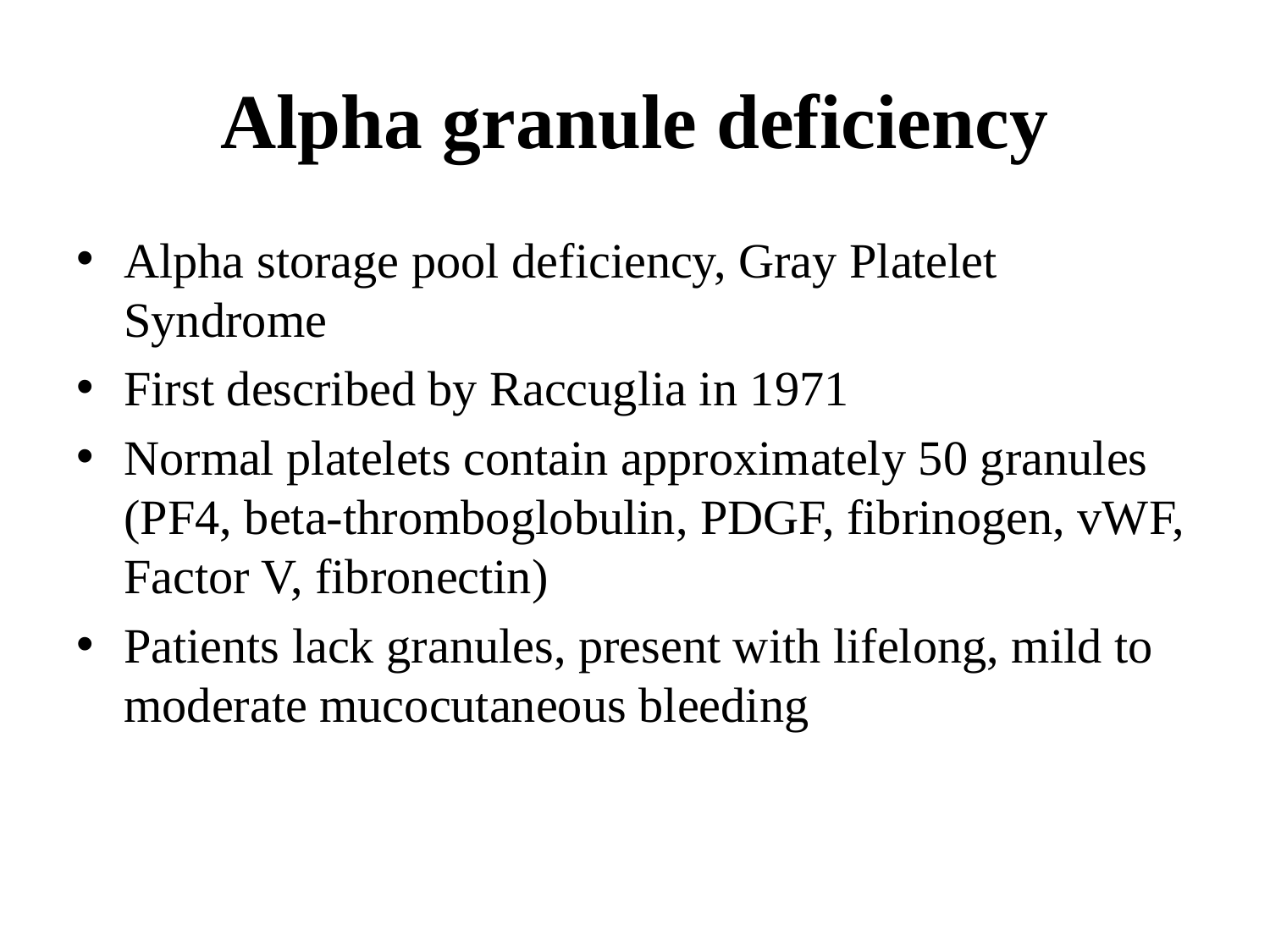

# Alpha granule deficiency
Alpha storage pool deficiency, Gray Platelet Syndrome
First described by Raccuglia in 1971
Normal platelets contain approximately 50 granules (PF4, beta-thromboglobulin, PDGF, fibrinogen, vWF, Factor V, fibronectin)
Patients lack granules, present with lifelong, mild to moderate mucocutaneous bleeding